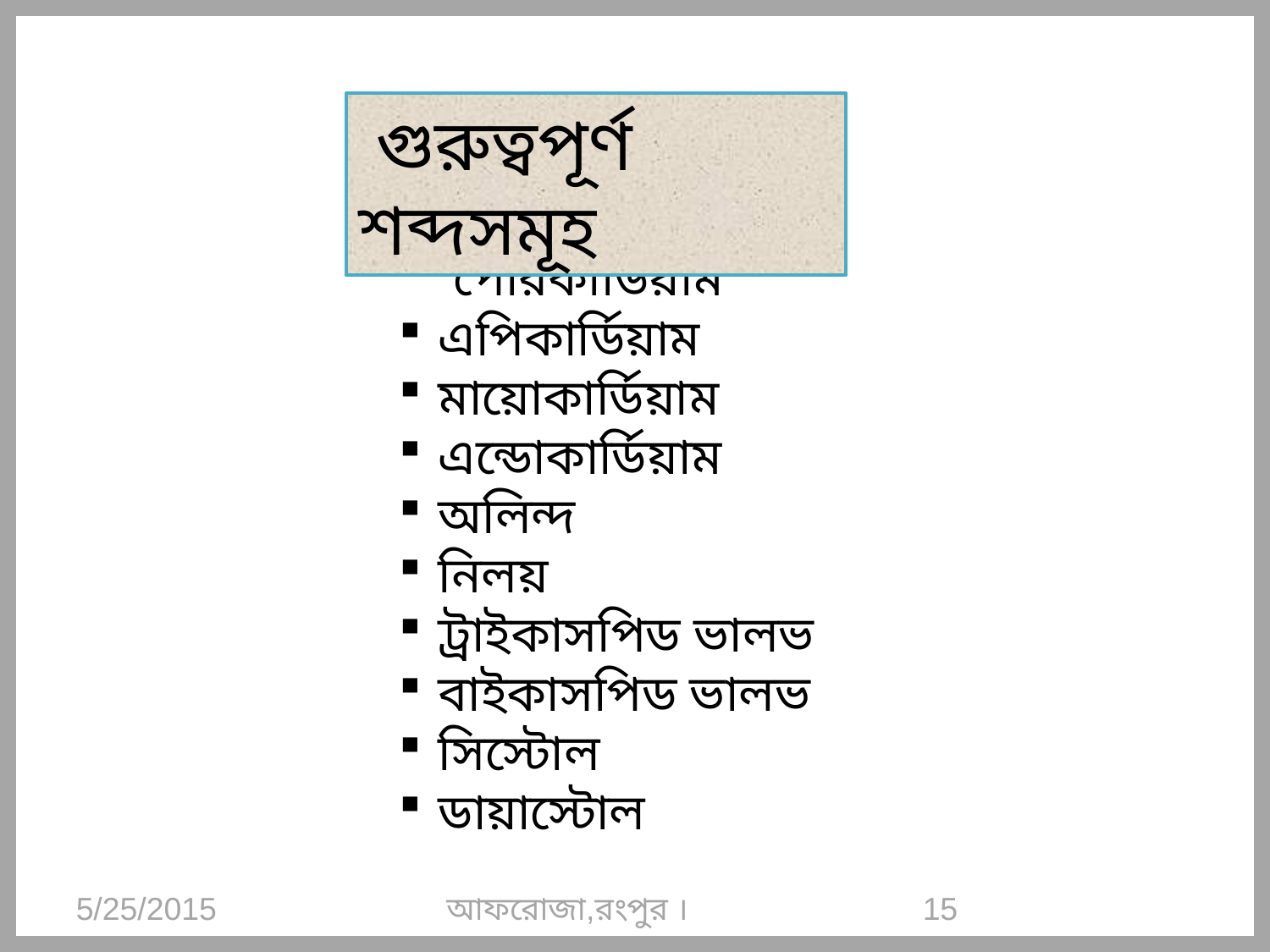

গুরুত্বপূর্ণ  শব্দসমূহ
 পেরিকার্ডিয়াম
এপিকার্ডিয়াম
মায়োকার্ডিয়াম
এন্ডোকার্ডিয়াম
অলিন্দ
নিলয়
ট্রাইকাসপিড ভালভ
বাইকাসপিড ভালভ
সিস্টোল
ডায়াস্টোল
5/25/2015
আফরোজা,রংপুর ।
15